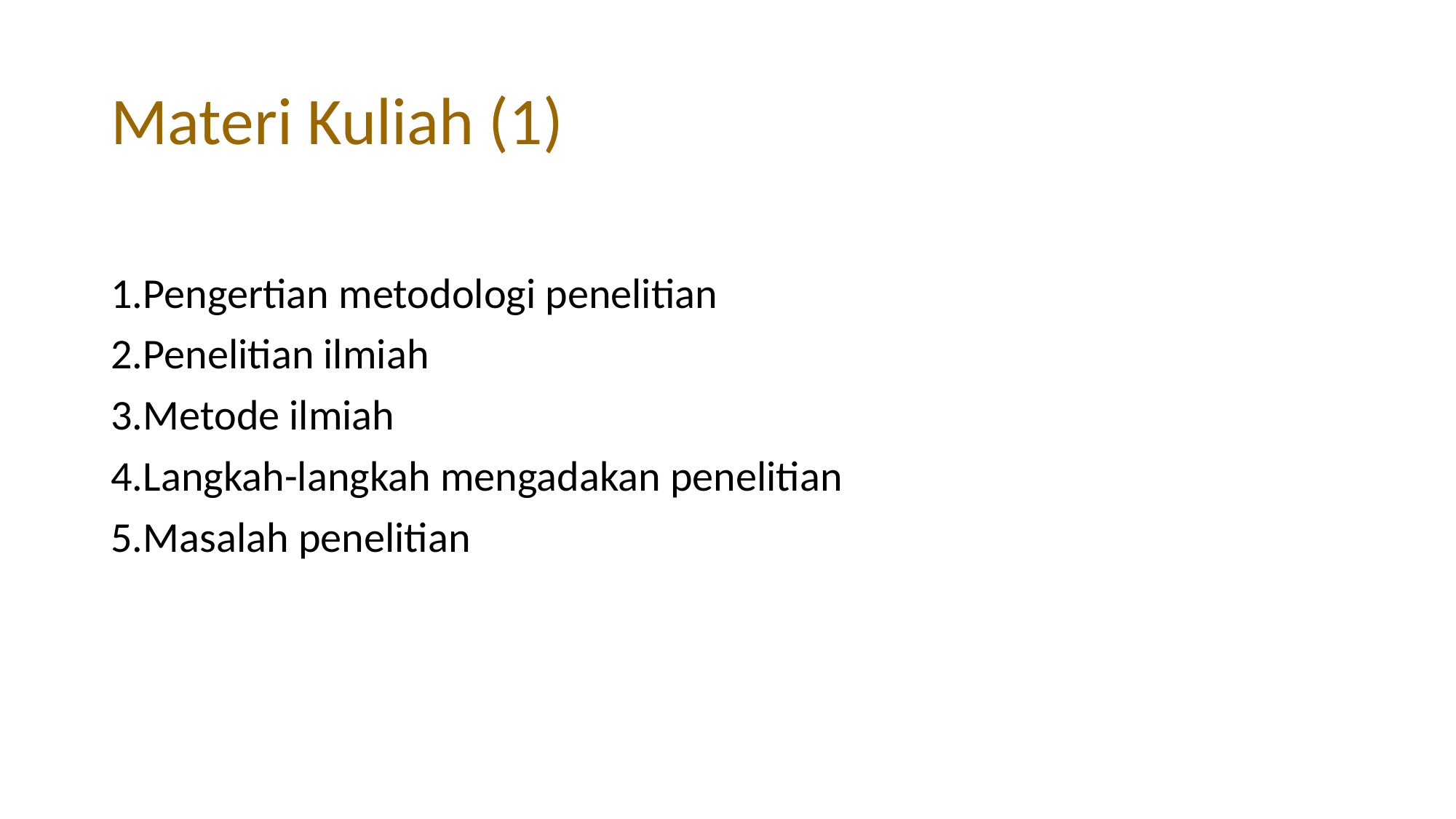

# Materi Kuliah (1)

1.Pengertian metodologi penelitian
2.Penelitian ilmiah
3.Metode ilmiah
4.Langkah-langkah mengadakan penelitian
5.Masalah penelitian